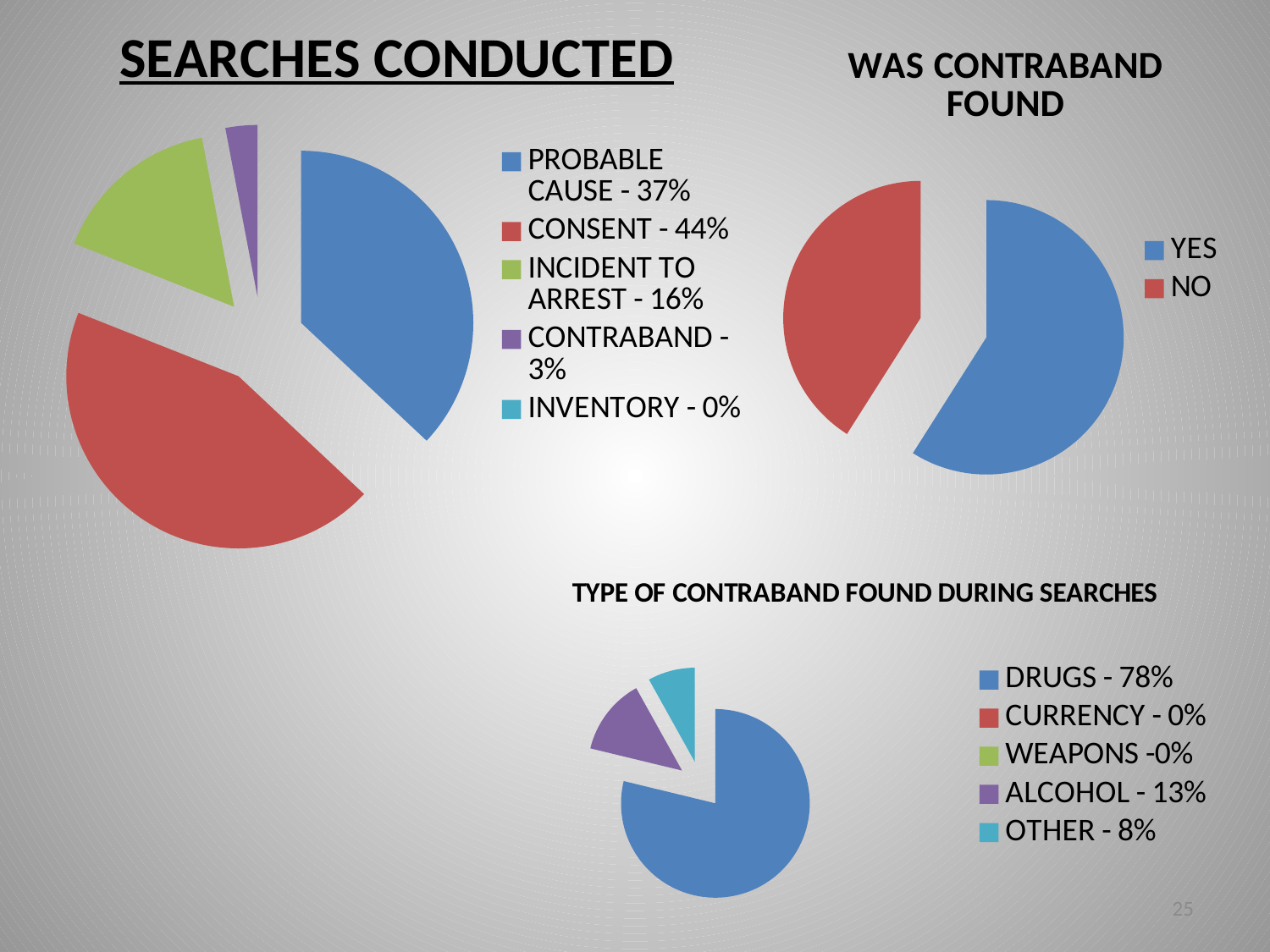

### Chart: SEARCHES CONDUCTED

| Category | SEARCHES CONDUCTED |
|---|---|
| PROBABLE CAUSE - 37% | 0.37000000000000033 |
| CONSENT - 44% | 0.44 |
| INCIDENT TO ARREST - 16% | 0.16 |
| CONTRABAND - 3% | 0.030000000000000002 |
| INVENTORY - 0% | 0.0 |

### Chart:

| Category | WAS CONTRABAND FOUND |
|---|---|
| YES | 0.59 |
| NO | 0.4100000000000003 |

### Chart: TYPE OF CONTRABAND FOUND DURING SEARCHES

| Category | TYPE OF CONTRABAND FOUND DURING SEARCHES |
|---|---|
| DRUGS - 78% | 0.78 |
| CURRENCY - 0% | 0.0 |
| WEAPONS -0% | 0.0 |
| ALCOHOL - 13% | 0.13 |
| OTHER - 8% | 0.08000000000000004 |
25